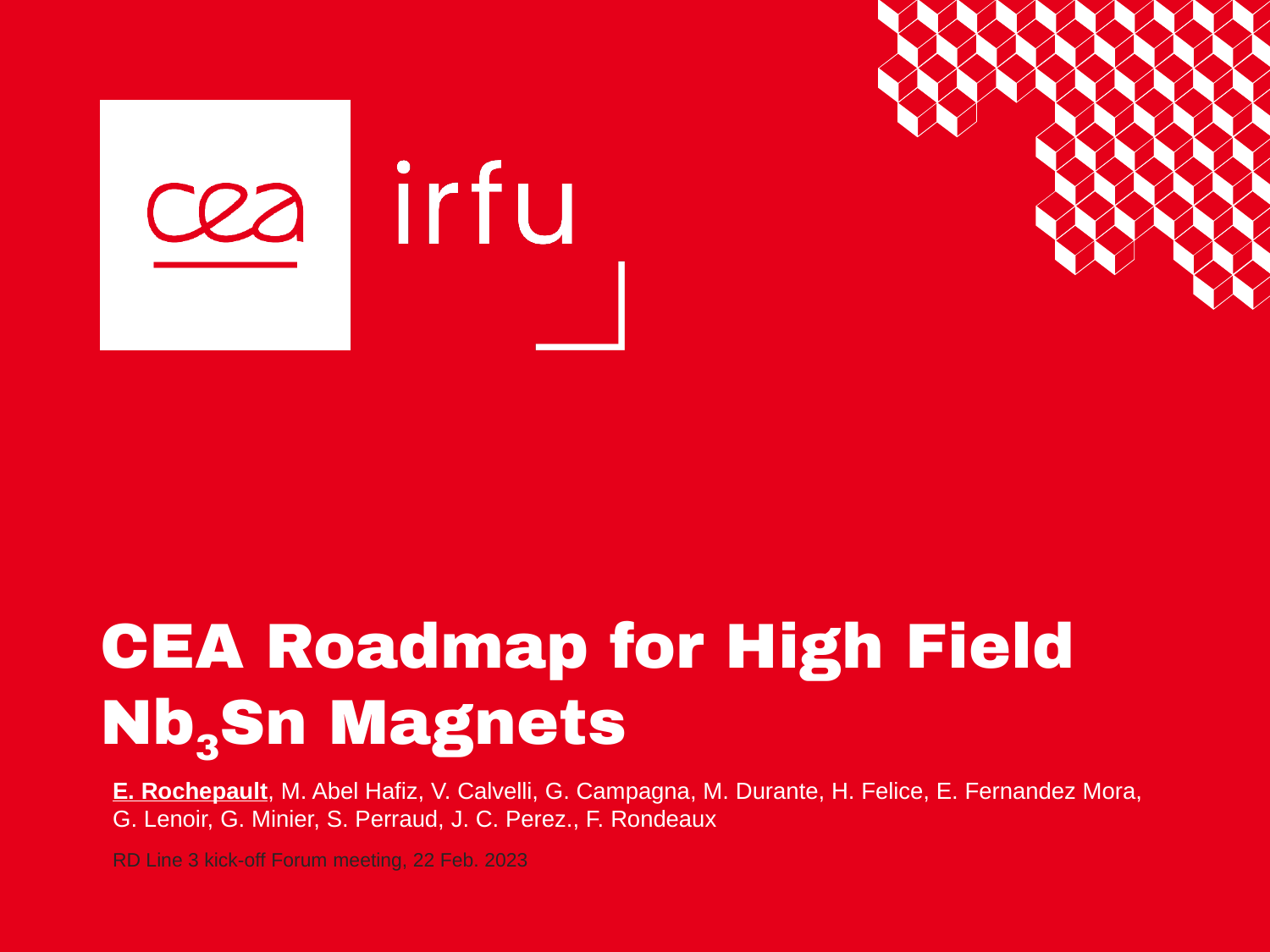

# CEA Roadmap for High Field Nb3Sn Magnets
E. Rochepault, M. Abel Hafiz, V. Calvelli, G. Campagna, M. Durante, H. Felice, E. Fernandez Mora, G. Lenoir, G. Minier, S. Perraud, J. C. Perez., F. Rondeaux
RD Line 3 kick-off Forum meeting, 22 Feb. 2023